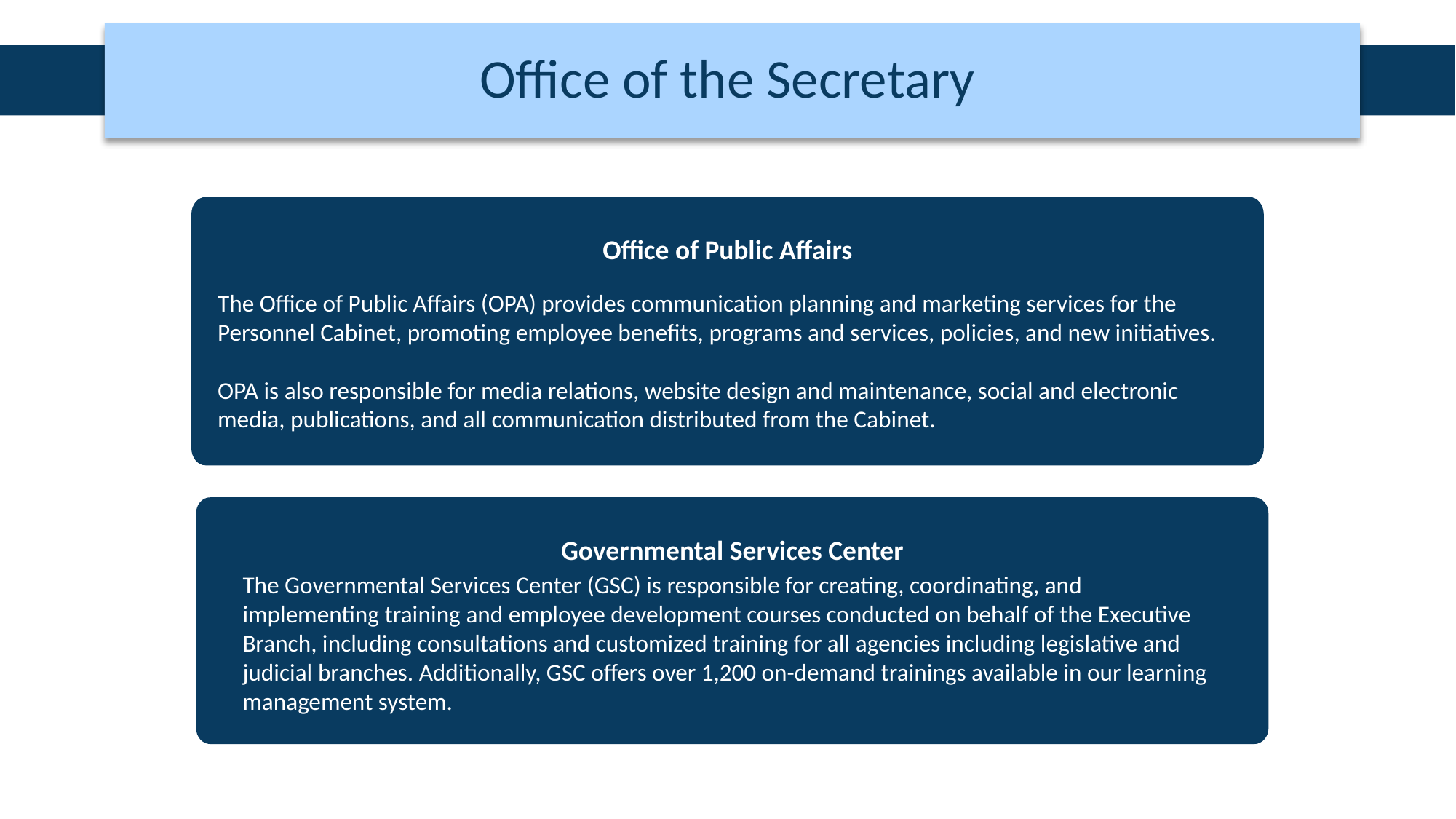

# Office of the Secretary

Office of Public Affairs
The Office of Public Affairs (OPA) provides communication planning and marketing services for the Personnel Cabinet, promoting employee benefits, programs and services, policies, and new initiatives.

OPA is also responsible for media relations, website design and maintenance, social and electronic media, publications, and all communication distributed from the Cabinet.

Governmental Services Center
The Governmental Services Center (GSC) is responsible for creating, coordinating, and implementing training and employee development courses conducted on behalf of the Executive Branch, including consultations and customized training for all agencies including legislative and judicial branches. Additionally, GSC offers over 1,200 on-demand trainings available in our learning management system.